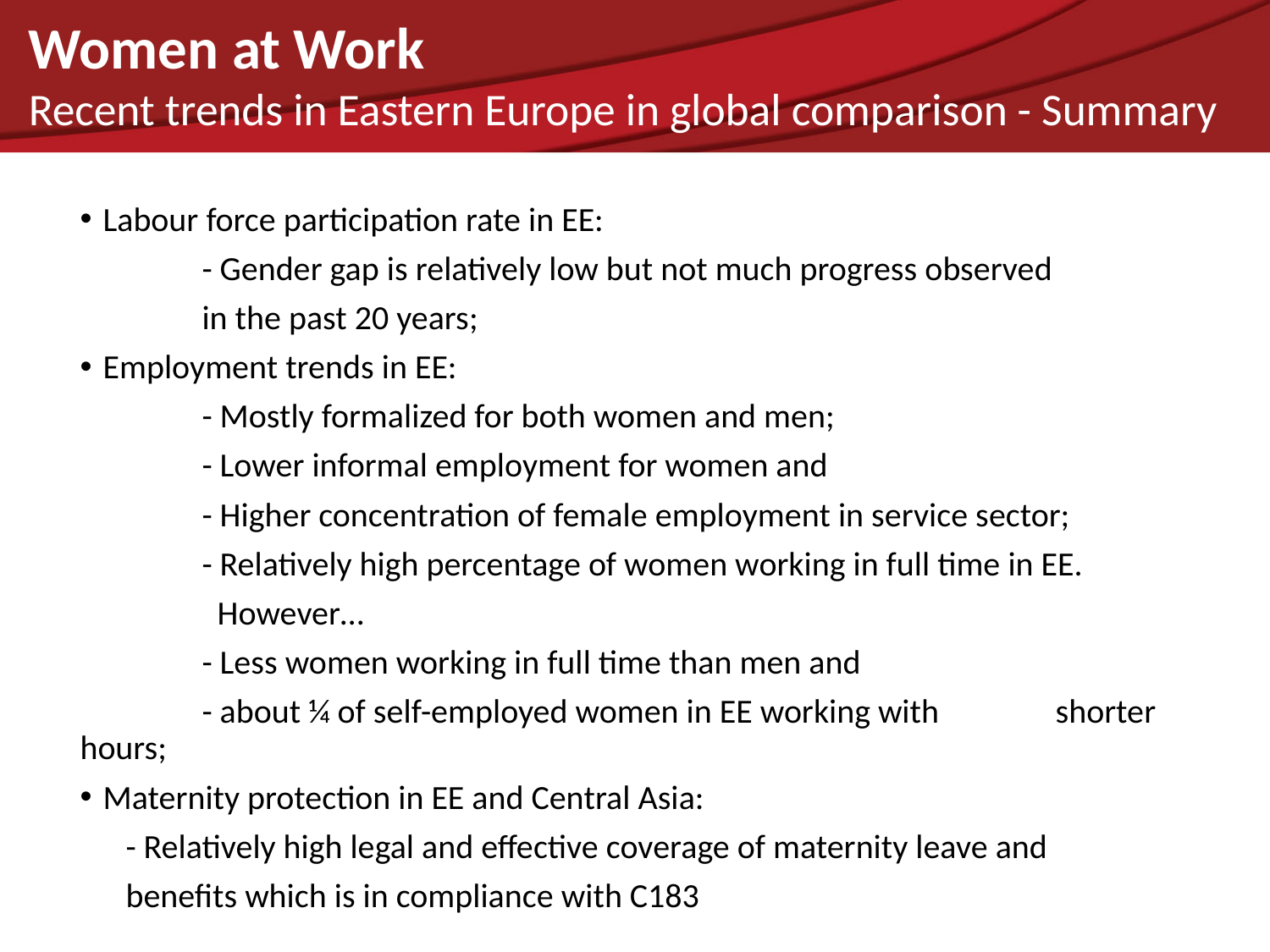

# Women at Work Recent trends in Eastern Europe in global comparison - Summary
Labour force participation rate in EE:
	- Gender gap is relatively low but not much progress observed
	in the past 20 years;
Employment trends in EE:
	- Mostly formalized for both women and men;
	- Lower informal employment for women and
	- Higher concentration of female employment in service sector;
	- Relatively high percentage of women working in full time in EE.
	  However…
		- Less women working in full time than men and
		- about ¼ of self-employed women in EE working with 				shorter hours;
Maternity protection in EE and Central Asia:
	- Relatively high legal and effective coverage of maternity leave and
	benefits which is in compliance with C183